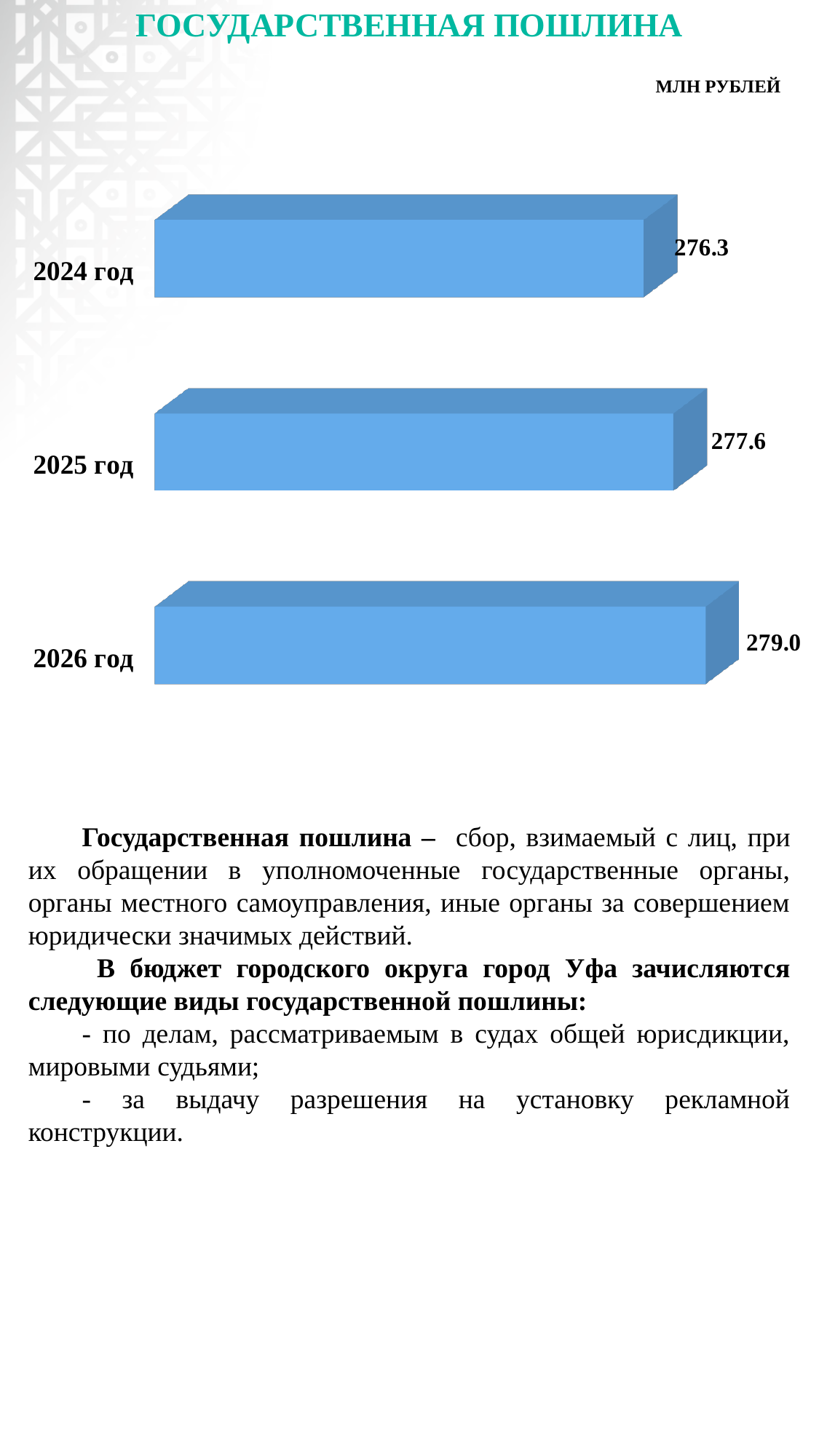

ГОСУДАРСТВЕННАЯ ПОШЛИНА
МЛН РУБЛЕЙ

[unsupported chart]

Государственная пошлина –  сбор, взимаемый с лиц, при их обращении в уполномоченные государственные органы, органы местного самоуправления, иные органы за совершением юридически значимых действий.
 В бюджет городского округа город Уфа зачисляются следующие виды государственной пошлины:
- по делам, рассматриваемым в судах общей юрисдикции, мировыми судьями;
- за выдачу разрешения на установку рекламной конструкции.